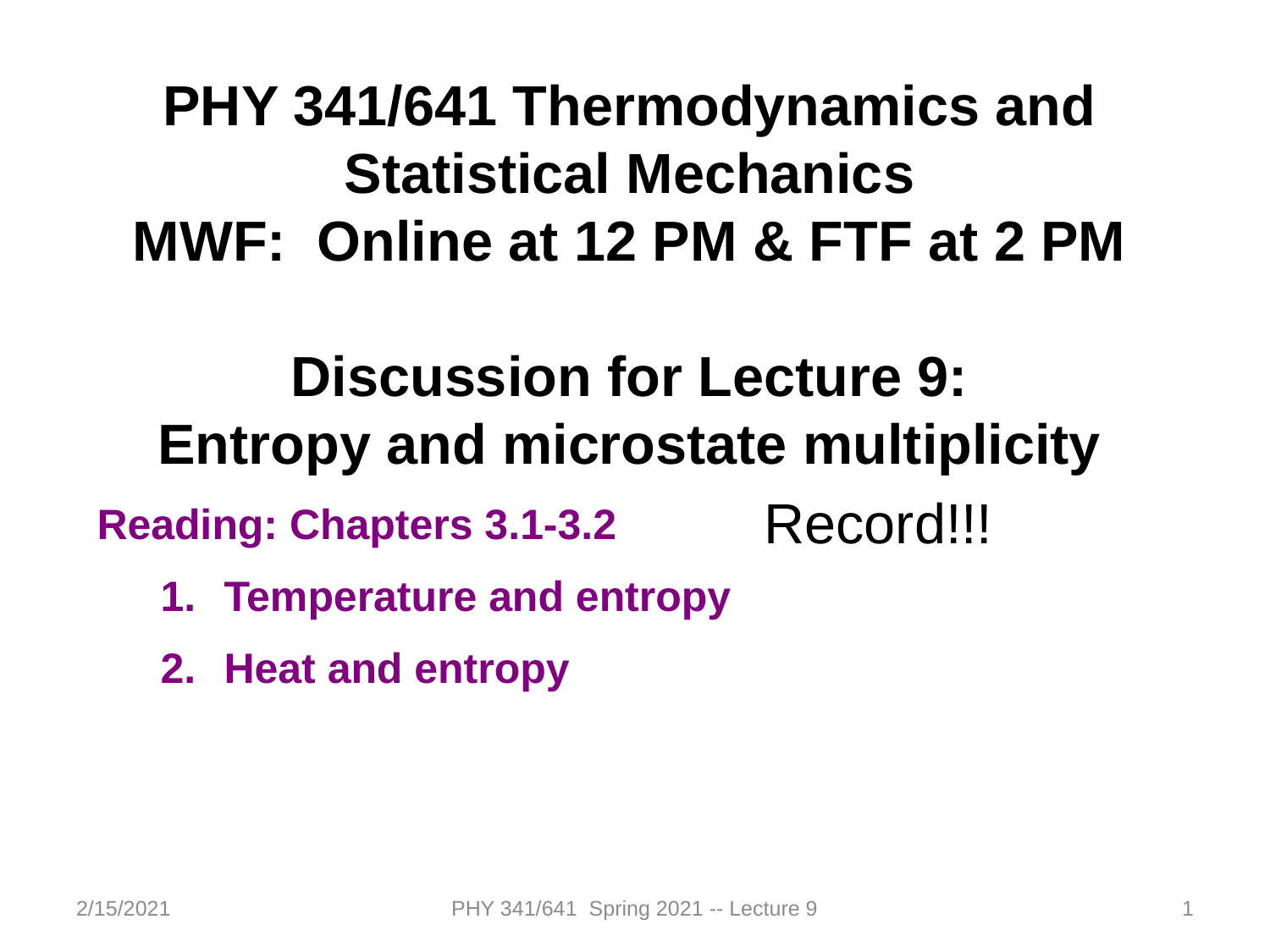

PHY 341/641 Thermodynamics and Statistical Mechanics
MWF:  Online at 12 PM & FTF at 2 PM

Discussion for Lecture 9:
Entropy and microstate multiplicity
Reading: Chapters 3.1-3.2
Temperature and entropy
Heat and entropy
Record!!!
2/15/2021
PHY 341/641  Spring 2021 -- Lecture 9
1